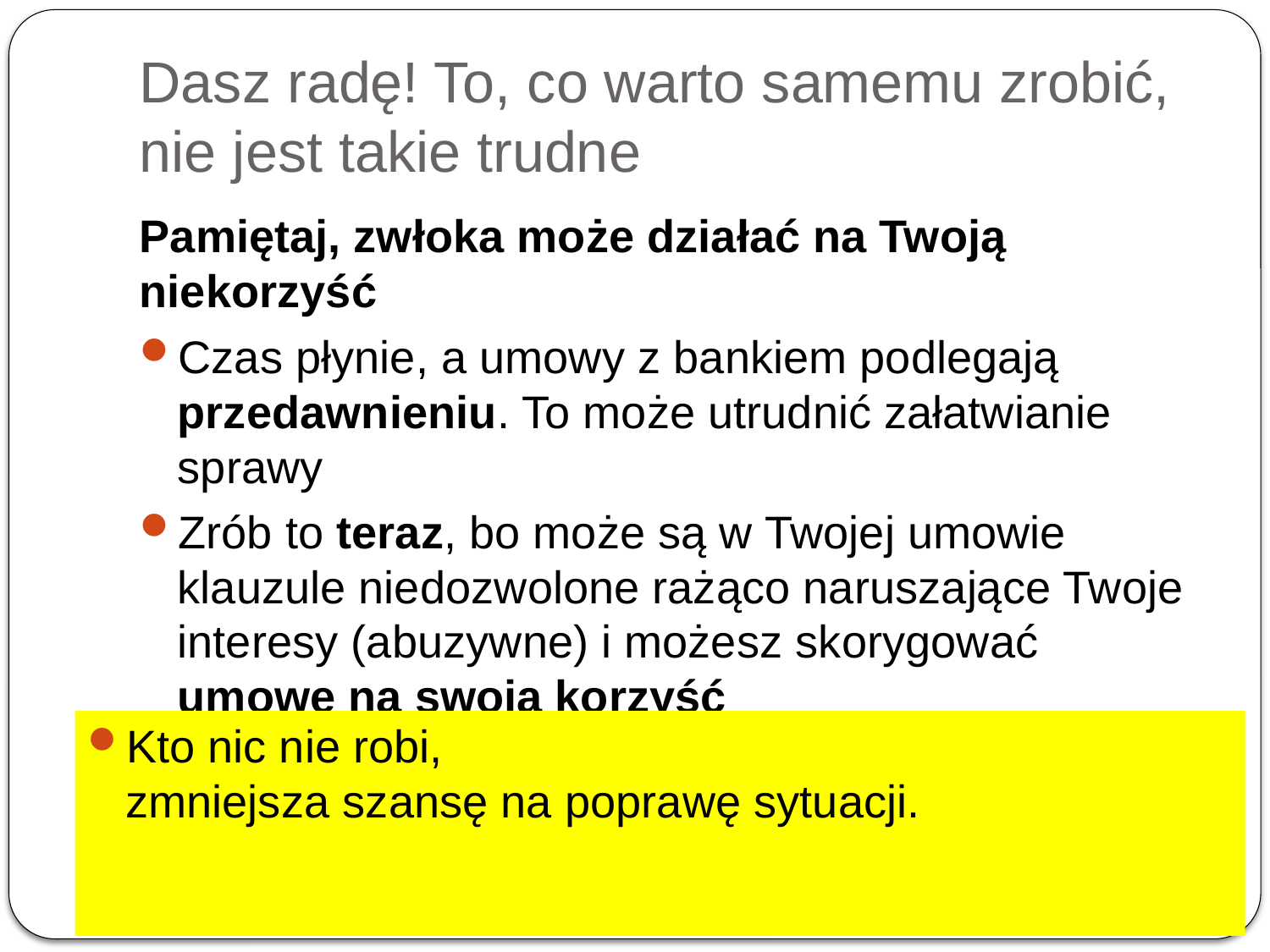

# Dasz radę! To, co warto samemu zrobić, nie jest takie trudne
Pamiętaj, zwłoka może działać na Twoją niekorzyść
Czas płynie, a umowy z bankiem podlegają przedawnieniu. To może utrudnić załatwianie sprawy
Zrób to teraz, bo może są w Twojej umowie klauzule niedozwolone rażąco naruszające Twoje interesy (abuzywne) i możesz skorygować umowę na swoją korzyść
Kto nic nie robi,
zmniejsza szansę na poprawę sytuacji.